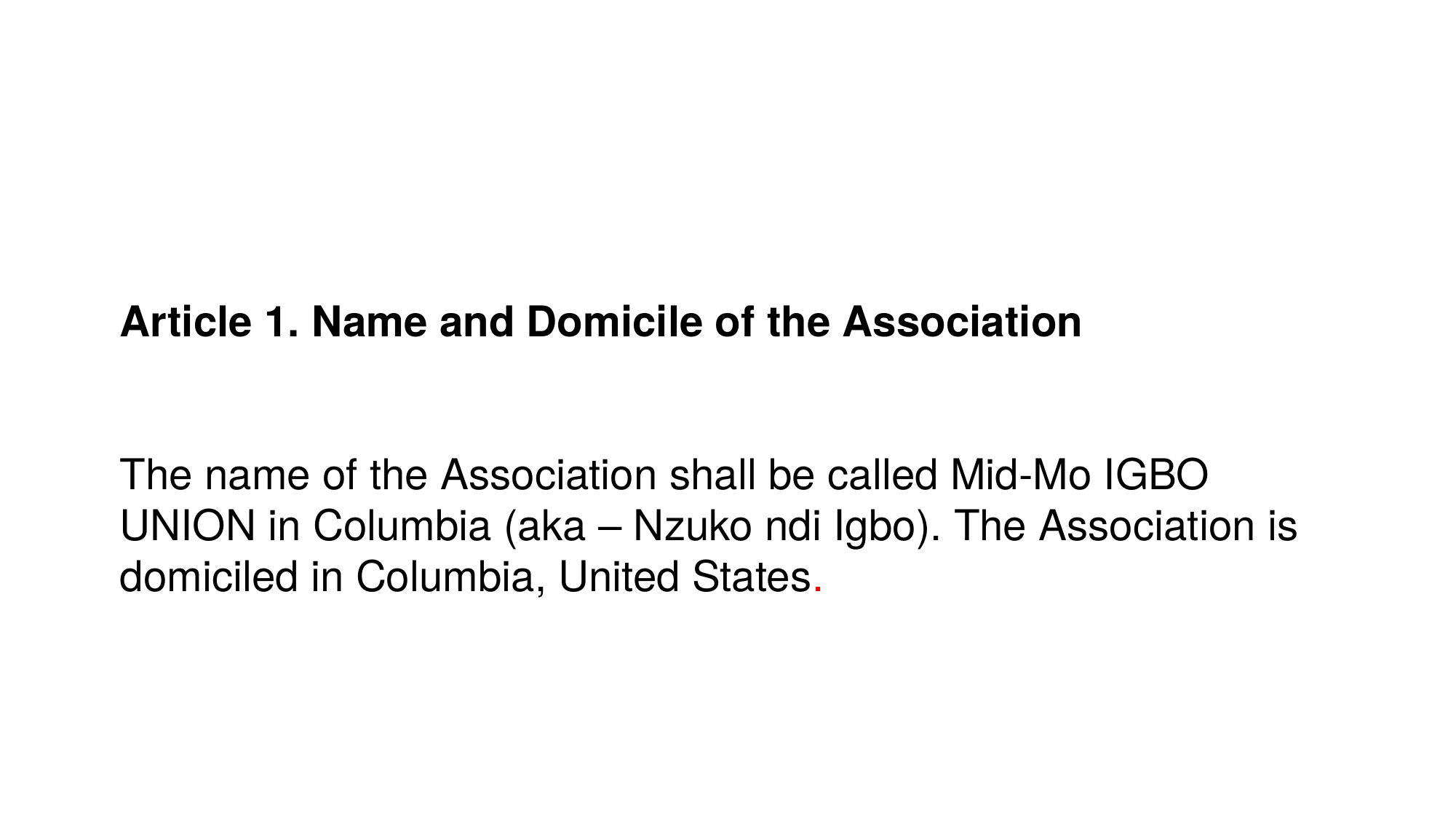

Article 1. Name and Domicile of the Association

The name of the Association shall be called Mid-Mo IGBO UNION in Columbia (aka – Nzuko ndi Igbo). The Association is domiciled in Columbia, United States.